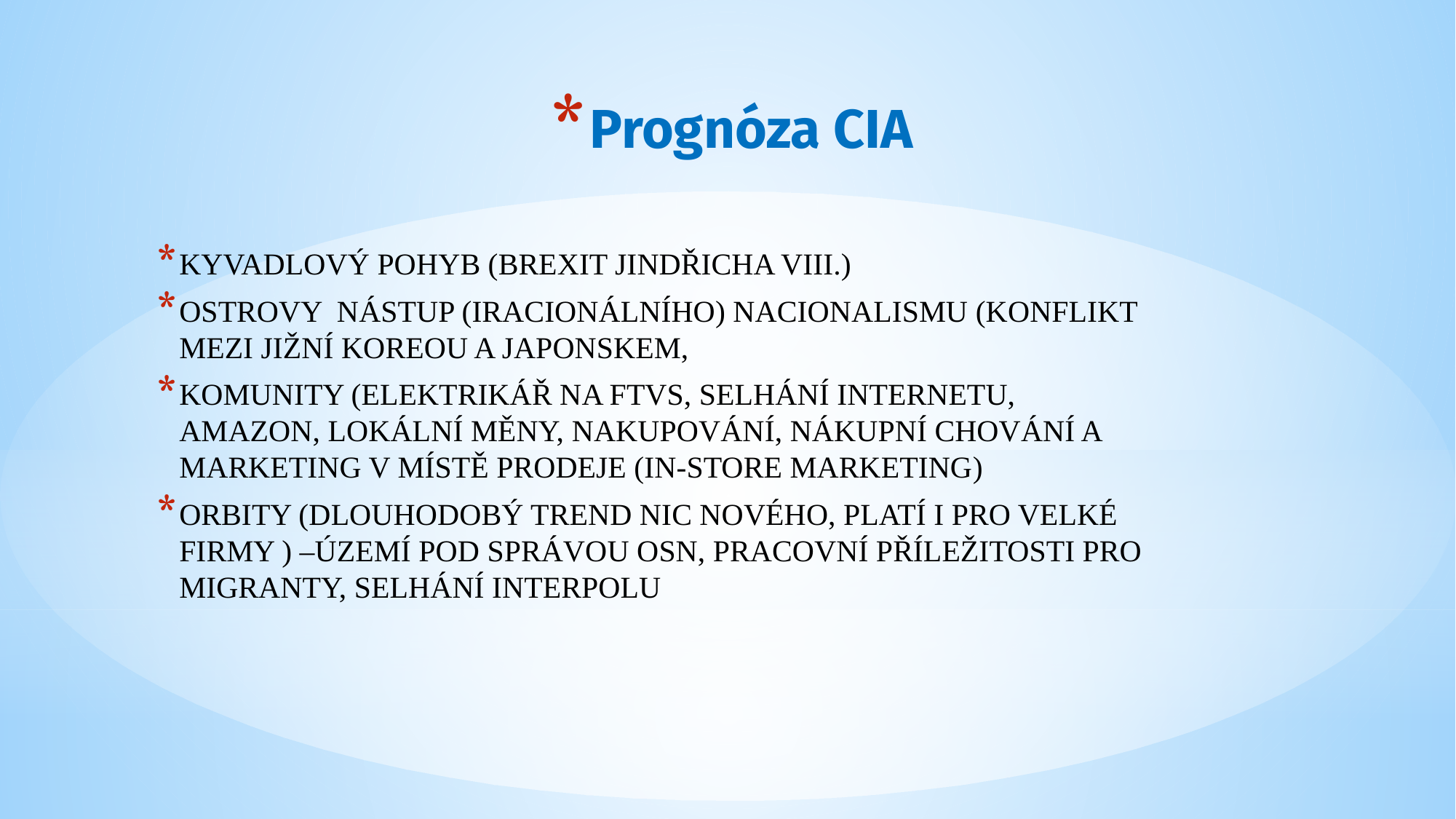

# Prognóza CIA
kyvadlový pohyb (Brexit Jindřicha VIII.)
ostrovy  nástup (iracionálního) nacionalismu (konflikt mezi Jižní Koreou a Japonskem,
komunity (elektrikář na FTVS, selhání Internetu, Amazon, lokální měny, nakupování, nákupní chování a marketing v místě prodeje (in-store marketing)
orbity (dlouhodobý trend nic nového, platí i pro velké firmy ) –území pod správou OSN, pracovní příležitosti pro migranty, selhání Interpolu